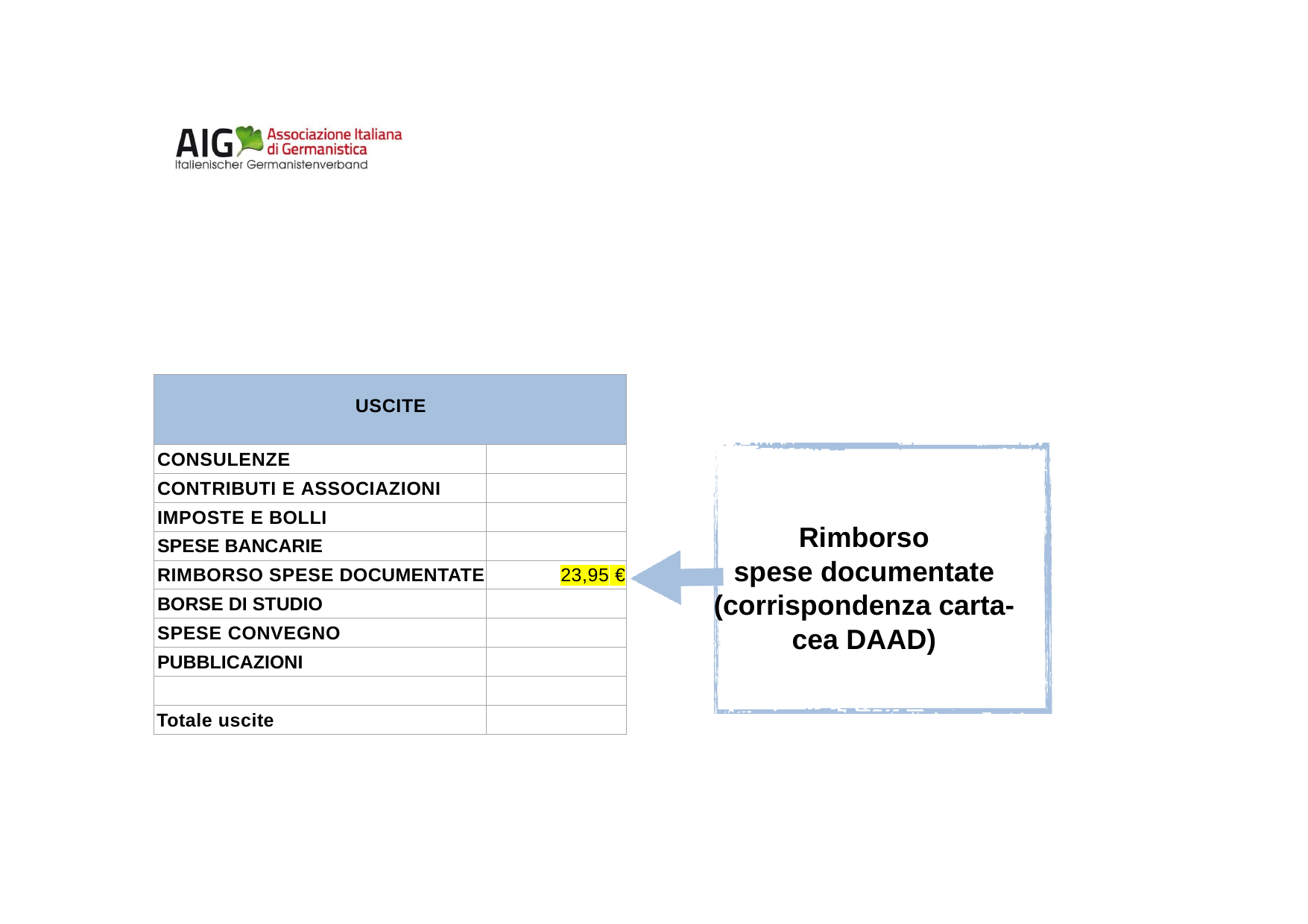

Rimborso
spese documentate
(corrispondenza carta-
cea DAAD)

| USCITE |  |
| --- | --- |
| CONSULENZE |  |
| CONTRIBUTI E ASSOCIAZIONI |  |
| IMPOSTE E BOLLI |  |
| SPESE BANCARIE |  |
| RIMBORSO SPESE DOCUMENTATE | 23,95 € |
| BORSE DI STUDIO |  |
| SPESE CONVEGNO |  |
| PUBBLICAZIONI |  |
|  |  |
| Totale uscite |  |